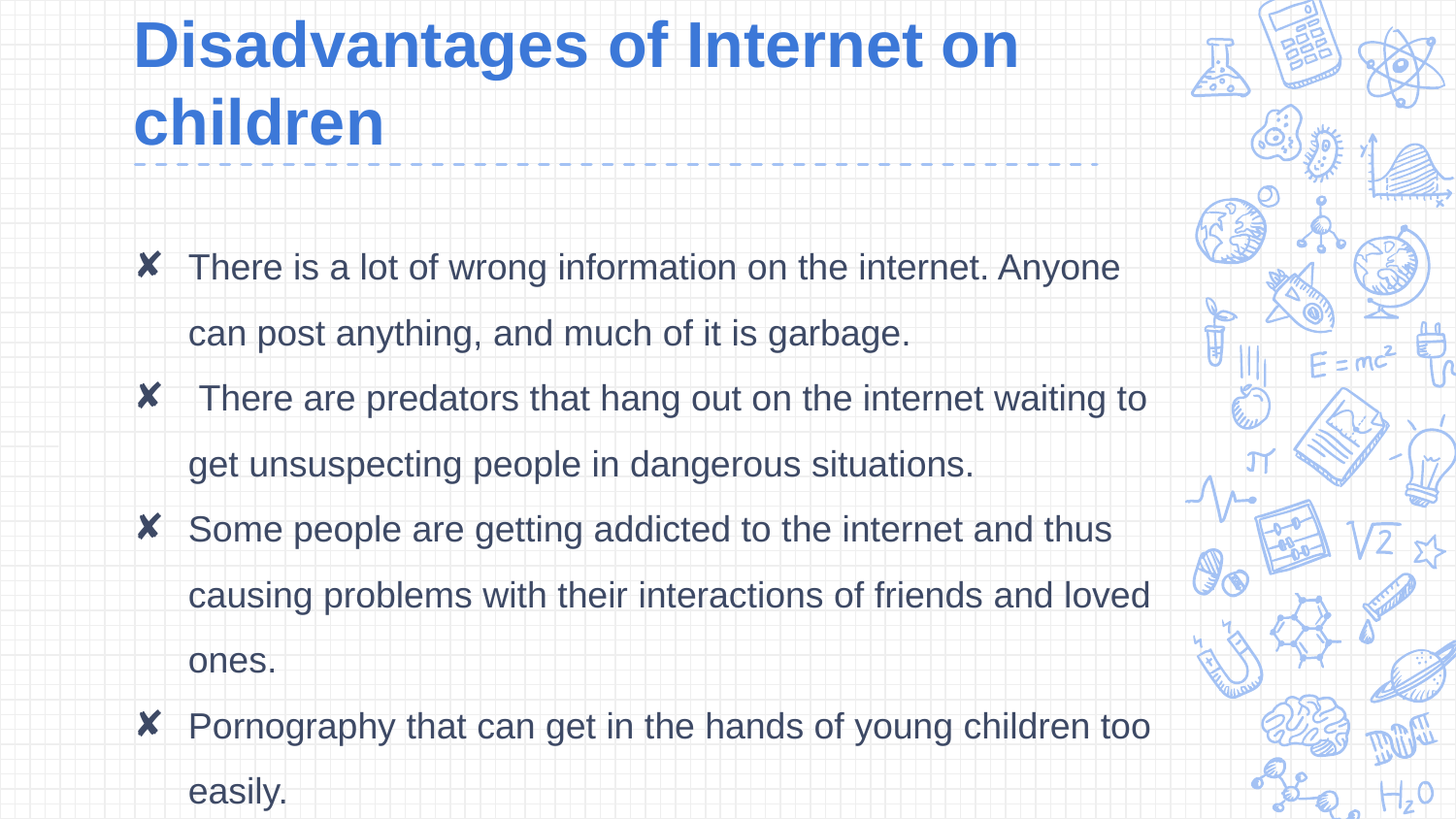

# Disadvantages of Internet on children
There is a lot of wrong information on the internet. Anyone can post anything, and much of it is garbage.
 There are predators that hang out on the internet waiting to get unsuspecting people in dangerous situations.
Some people are getting addicted to the internet and thus causing problems with their interactions of friends and loved ones.
Pornography that can get in the hands of young children too easily.